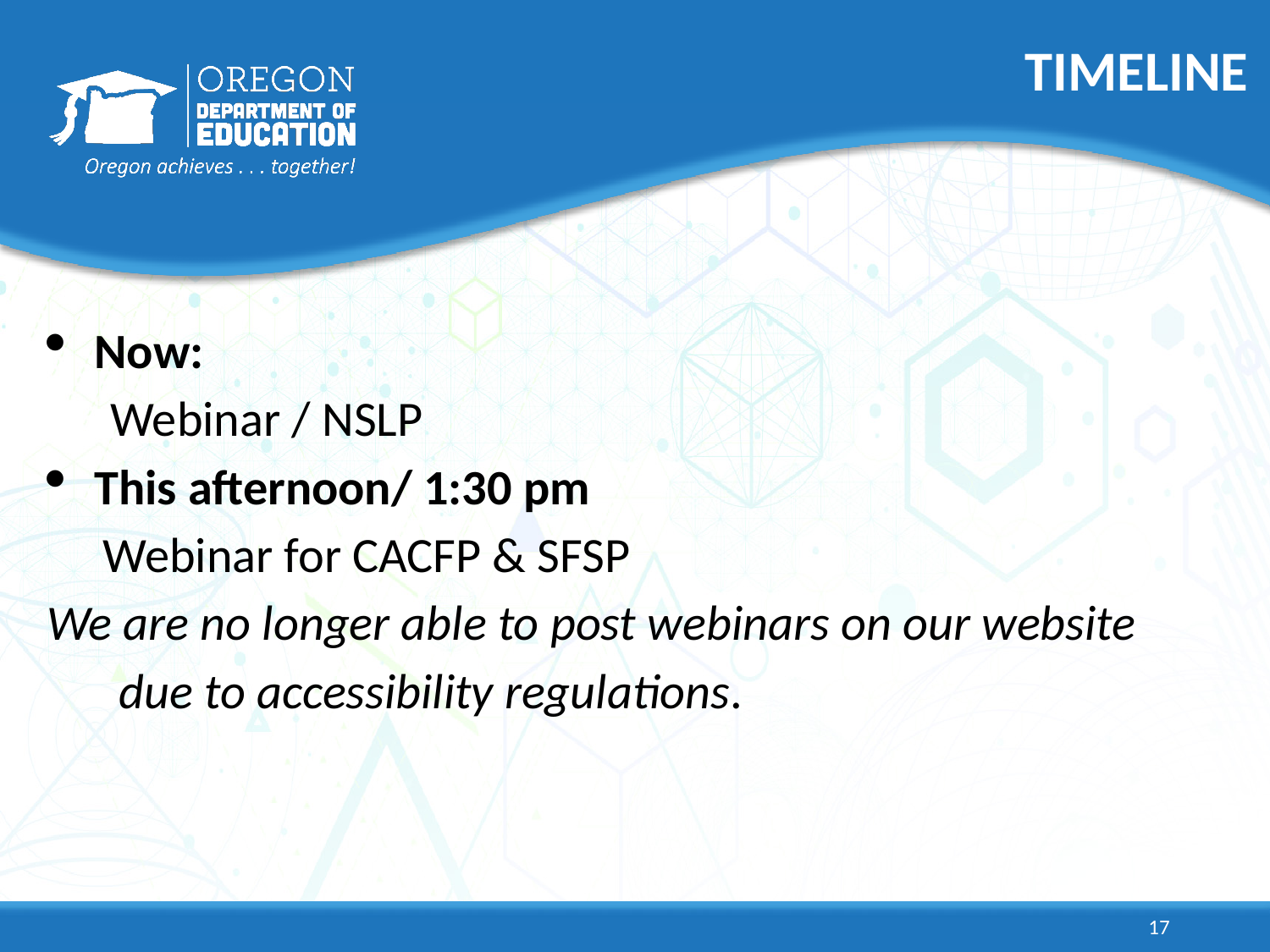

# TIMELINE
Now:
Webinar / NSLP
This afternoon/ 1:30 pm
     Webinar for CACFP & SFSP
We are no longer able to post webinars on our website due to accessibility regulations.
17